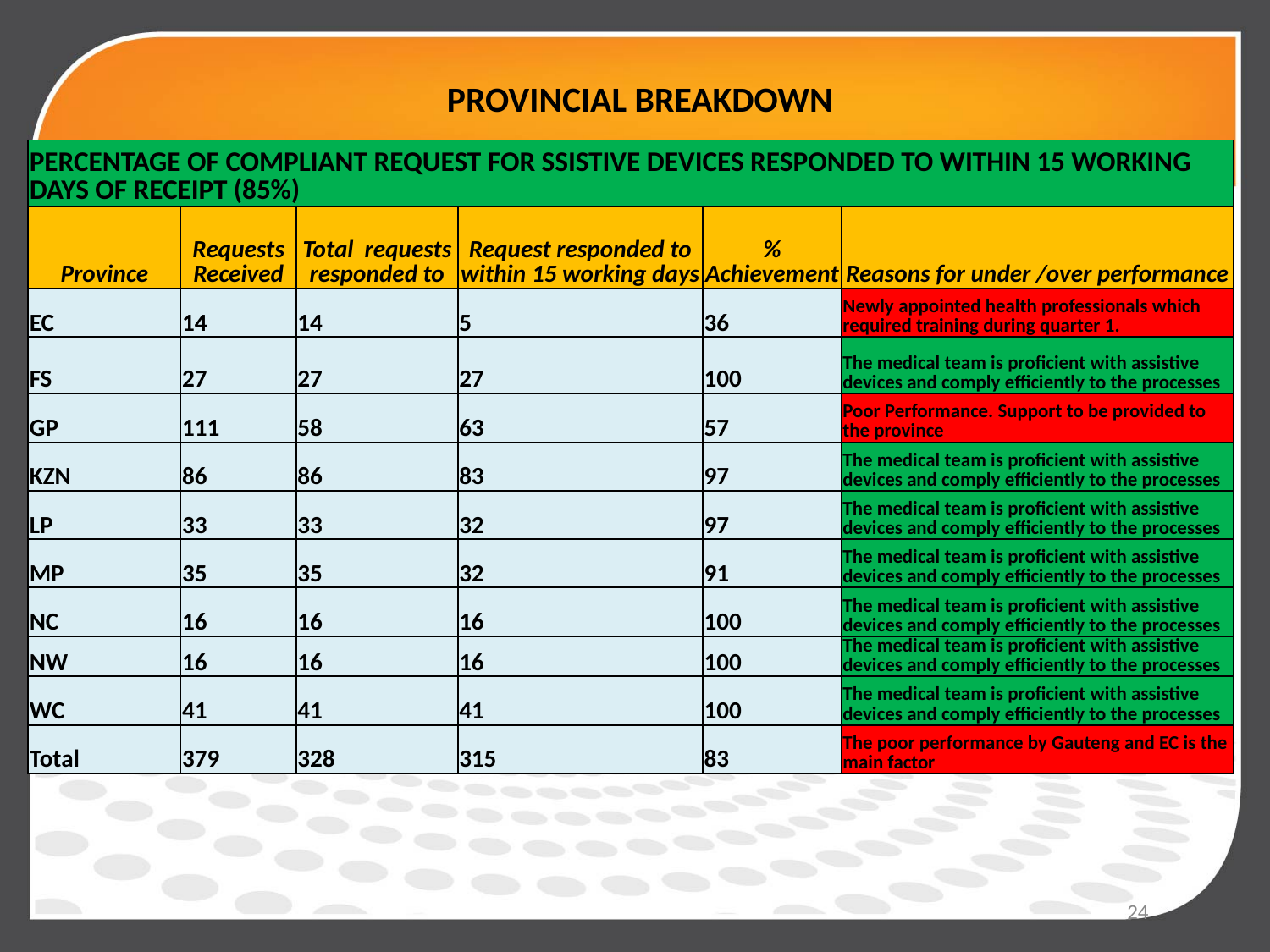

# PROVINCIAL BREAKDOWN
| PERCENTAGE OF COMPLIANT REQUEST FOR SSISTIVE DEVICES RESPONDED TO WITHIN 15 WORKING DAYS OF RECEIPT (85%) |  |  |  |  |  |
| --- | --- | --- | --- | --- | --- |
| Province | Requests Received | Total requests responded to | Request responded to within 15 working days | % Achievement | Reasons for under /over performance |
| EC | 14 | 14 | 5 | 36 | Newly appointed health professionals which required training during quarter 1. |
| FS | 27 | 27 | 27 | 100 | The medical team is proficient with assistive devices and comply efficiently to the processes |
| GP | 111 | 58 | 63 | 57 | Poor Performance. Support to be provided to the province |
| KZN | 86 | 86 | 83 | 97 | The medical team is proficient with assistive devices and comply efficiently to the processes |
| LP | 33 | 33 | 32 | 97 | The medical team is proficient with assistive devices and comply efficiently to the processes |
| MP | 35 | 35 | 32 | 91 | The medical team is proficient with assistive devices and comply efficiently to the processes |
| NC | 16 | 16 | 16 | 100 | The medical team is proficient with assistive devices and comply efficiently to the processes |
| NW | 16 | 16 | 16 | 100 | The medical team is proficient with assistive devices and comply efficiently to the processes |
| WC | 41 | 41 | 41 | 100 | The medical team is proficient with assistive devices and comply efficiently to the processes |
| Total | 379 | 328 | 315 | 83 | The poor performance by Gauteng and EC is the main factor |
24